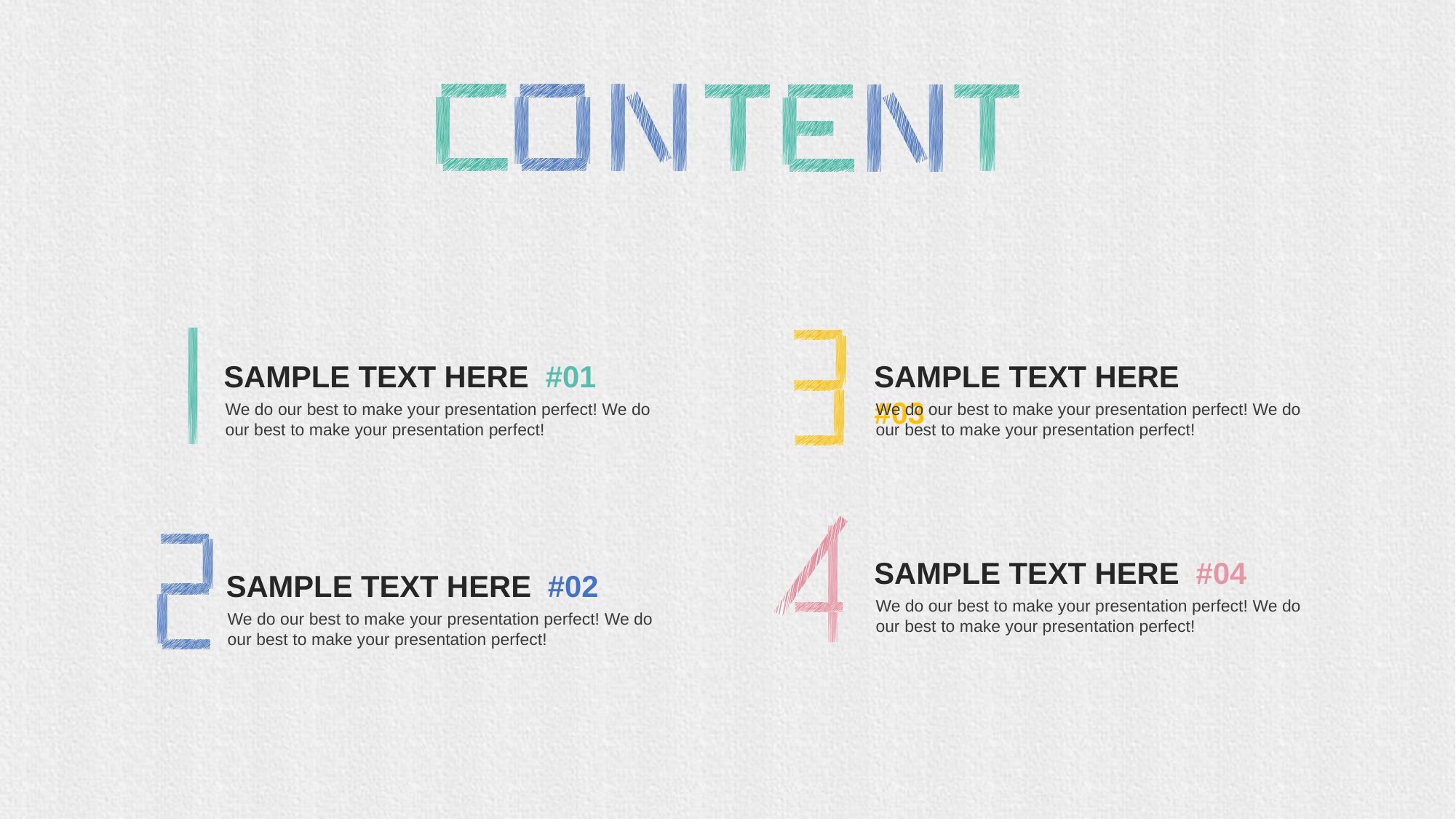

SAMPLE TEXT HERE  #01
SAMPLE TEXT HERE  #03

We do our best to make your presentation perfect! We do our best to make your presentation perfect!
We do our best to make your presentation perfect! We do our best to make your presentation perfect!

SAMPLE TEXT HERE  #04
SAMPLE TEXT HERE  #02
We do our best to make your presentation perfect! We do our best to make your presentation perfect!
We do our best to make your presentation perfect! We do our best to make your presentation perfect!